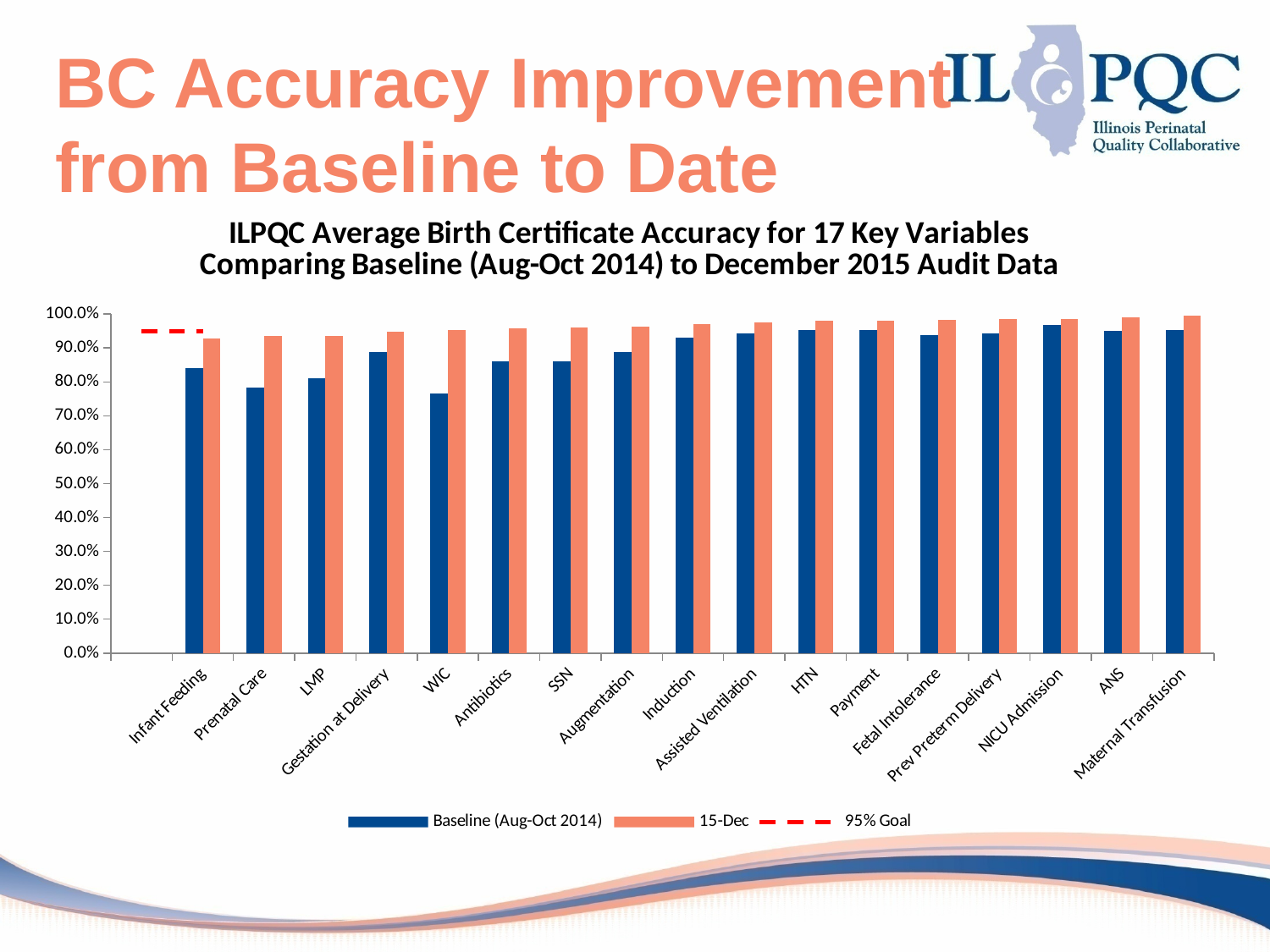

# BC Accuracy Improvement from Baseline to Date

[unsupported chart]